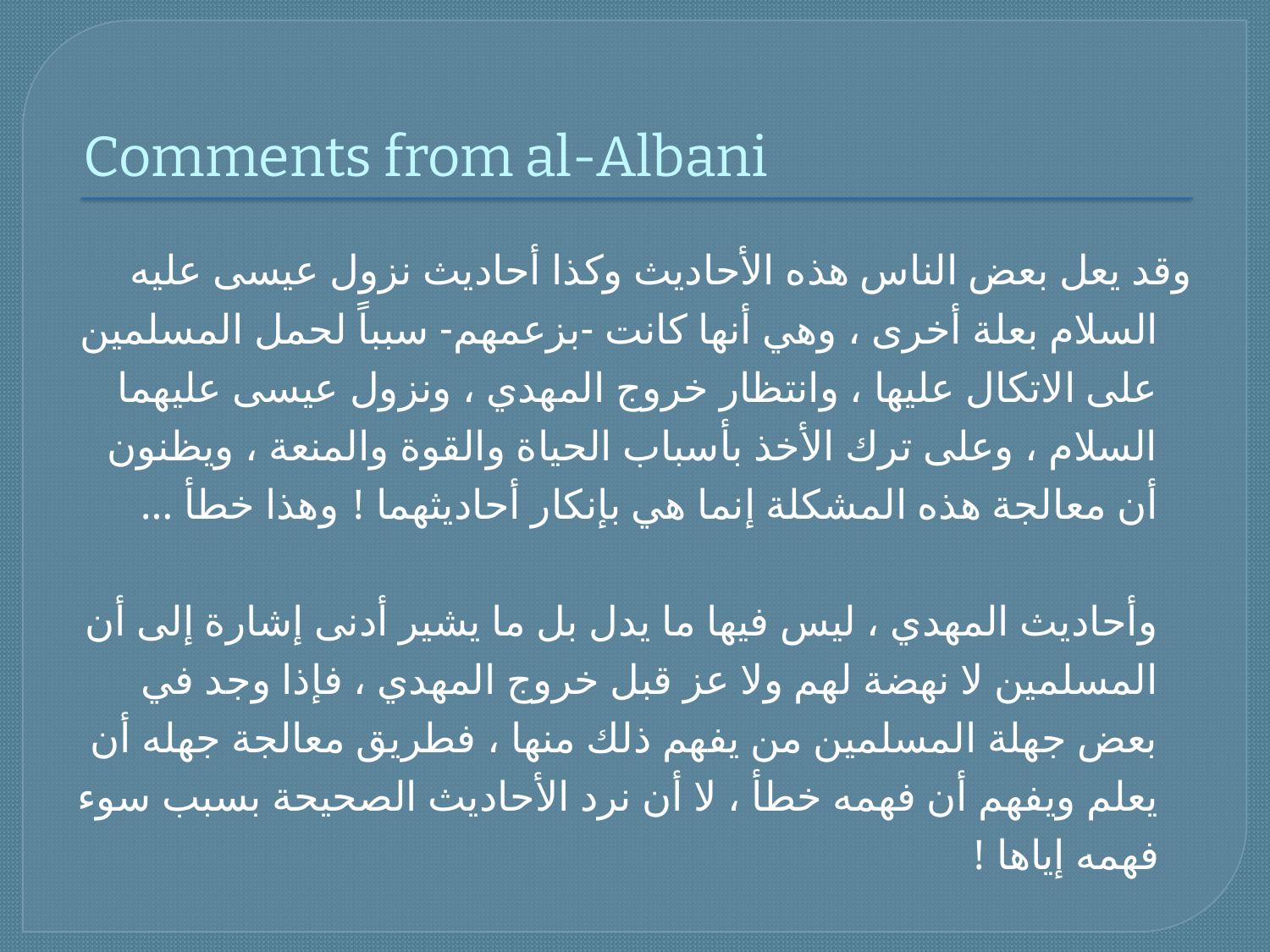

# Comments from al-Albani
وقد يعل بعض الناس هذه الأحاديث وكذا أحاديث نزول عيسى عليه السلام بعلة أخرى ، وهي أنها كانت -بزعمهم- سبباً لحمل المسلمين على الاتكال عليها ، وانتظار خروج المهدي ، ونزول عيسى عليهما السلام ، وعلى ترك الأخذ بأسباب الحياة والقوة والمنعة ، ويظنون أن معالجة هذه المشكلة إنما هي بإنكار أحاديثهما ! وهذا خطأ …
وأحاديث المهدي ، ليس فيها ما يدل بل ما يشير أدنى إشارة إلى أن المسلمين لا نهضة لهم ولا عز قبل خروج المهدي ، فإذا وجد في بعض جهلة المسلمين من يفهم ذلك منها ، فطريق معالجة جهله أن يعلم ويفهم أن فهمه خطأ ، لا أن نرد الأحاديث الصحيحة بسبب سوء فهمه إياها !